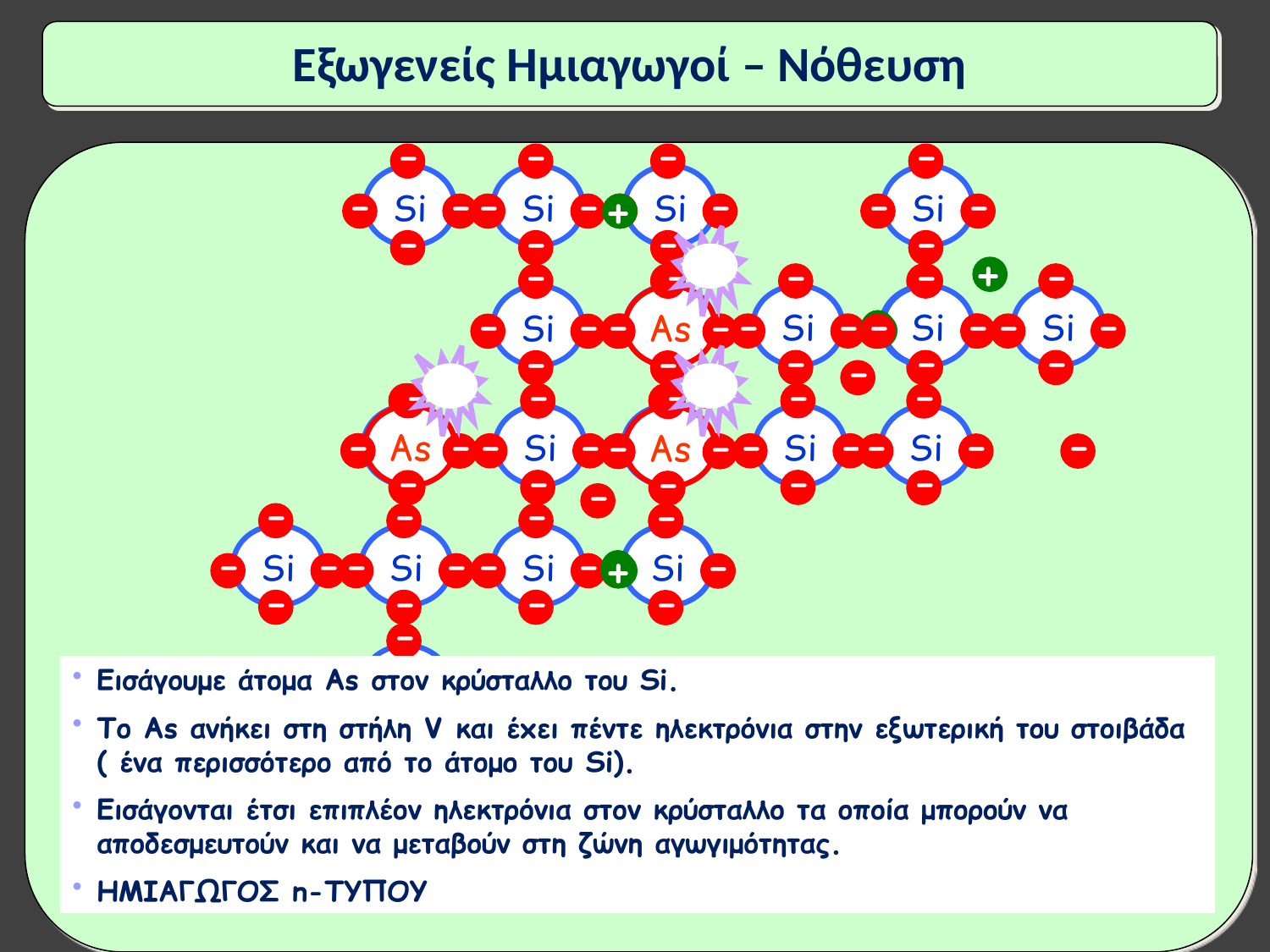

Εξωγενείς Ημιαγωγοί – Νόθευση
-

-

Si
-

-

-

-

Si
-

-

-

-

Si
-

-

-

-

Si
-

-

-

-

Si
-

-

-

-

Si
-

-

-

-

Si
-

-

-

-

Si
-

-

-

-

Si
-

-

+

-

-

-

As
-

-

-

-

-

As
-

-

-

-

-

As
-

-

-

-

-

Si
-

-

+

-

Si
-

-

-

+

-

-

-

Si
-

-

-

-

Si
-

-

-

-

Si
-

-

-

-

Si
-

-

-

-

Si
-

-

-

-

Si
-

-

-

-

-

-

Si
-

-

Si
-

-

-

-

-

-

-

Si
-

-

-

-

Si
-

-

+

Εισάγουμε άτομα As στον κρύσταλλο του Si.
To As ανήκει στη στήλη V και έχει πέντε ηλεκτρόνια στην εξωτερική του στοιβάδα ( ένα περισσότερο από το άτομο του Si).
Εισάγονται έτσι επιπλέον ηλεκτρόνια στον κρύσταλλο τα οποία μπορούν να αποδεσμευτούν και να μεταβούν στη ζώνη αγωγιμότητας.
ΗΜΙΑΓΩΓΟΣ n-ΤΥΠΟΥ